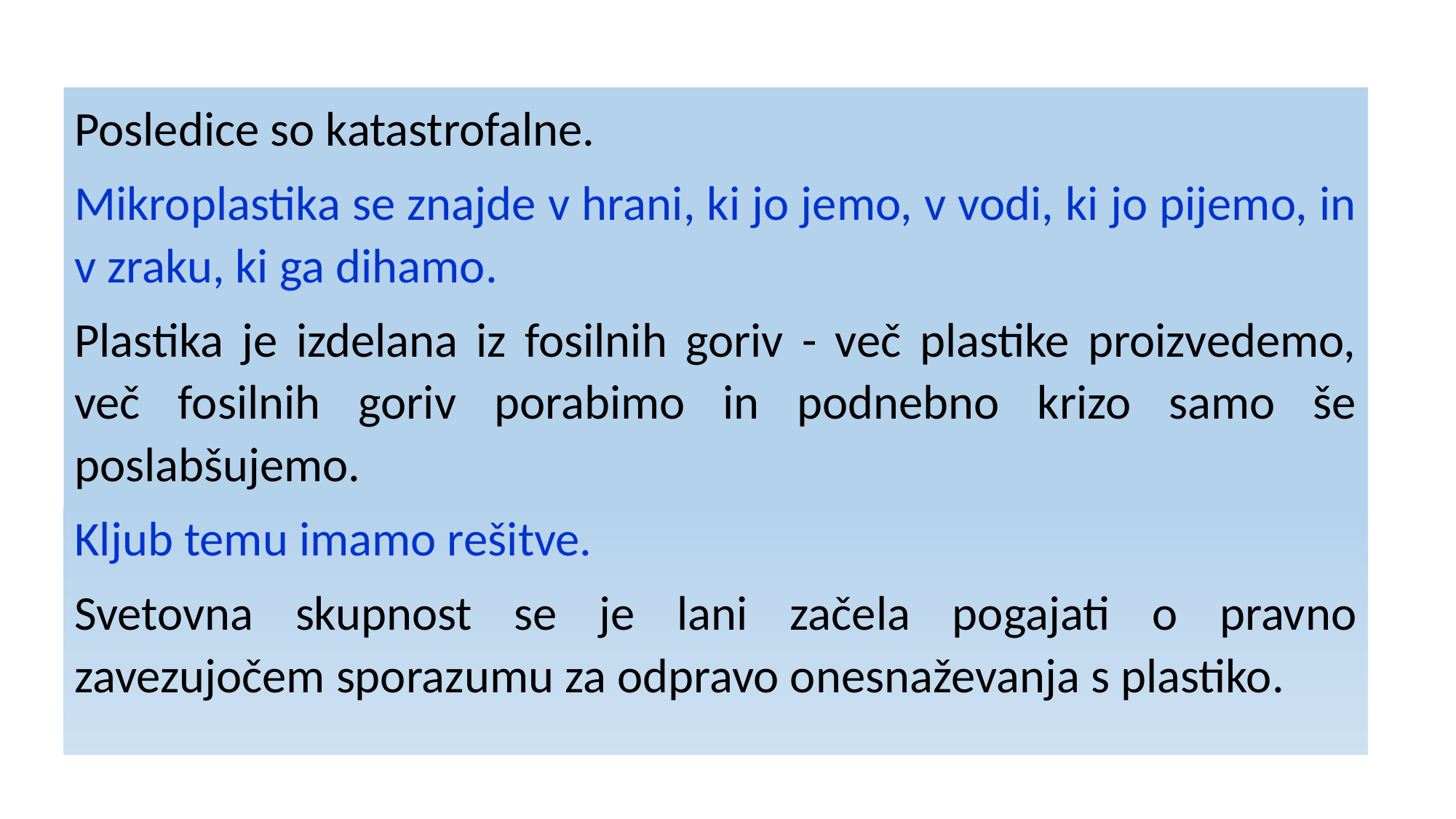

Posledice so katastrofalne.
Mikroplastika se znajde v hrani, ki jo jemo, v vodi, ki jo pijemo, in v zraku, ki ga dihamo.
Plastika je izdelana iz fosilnih goriv - več plastike proizvedemo, več fosilnih goriv porabimo in podnebno krizo samo še poslabšujemo.
Kljub temu imamo rešitve.
Svetovna skupnost se je lani začela pogajati o pravno zavezujočem sporazumu za odpravo onesnaževanja s plastiko.